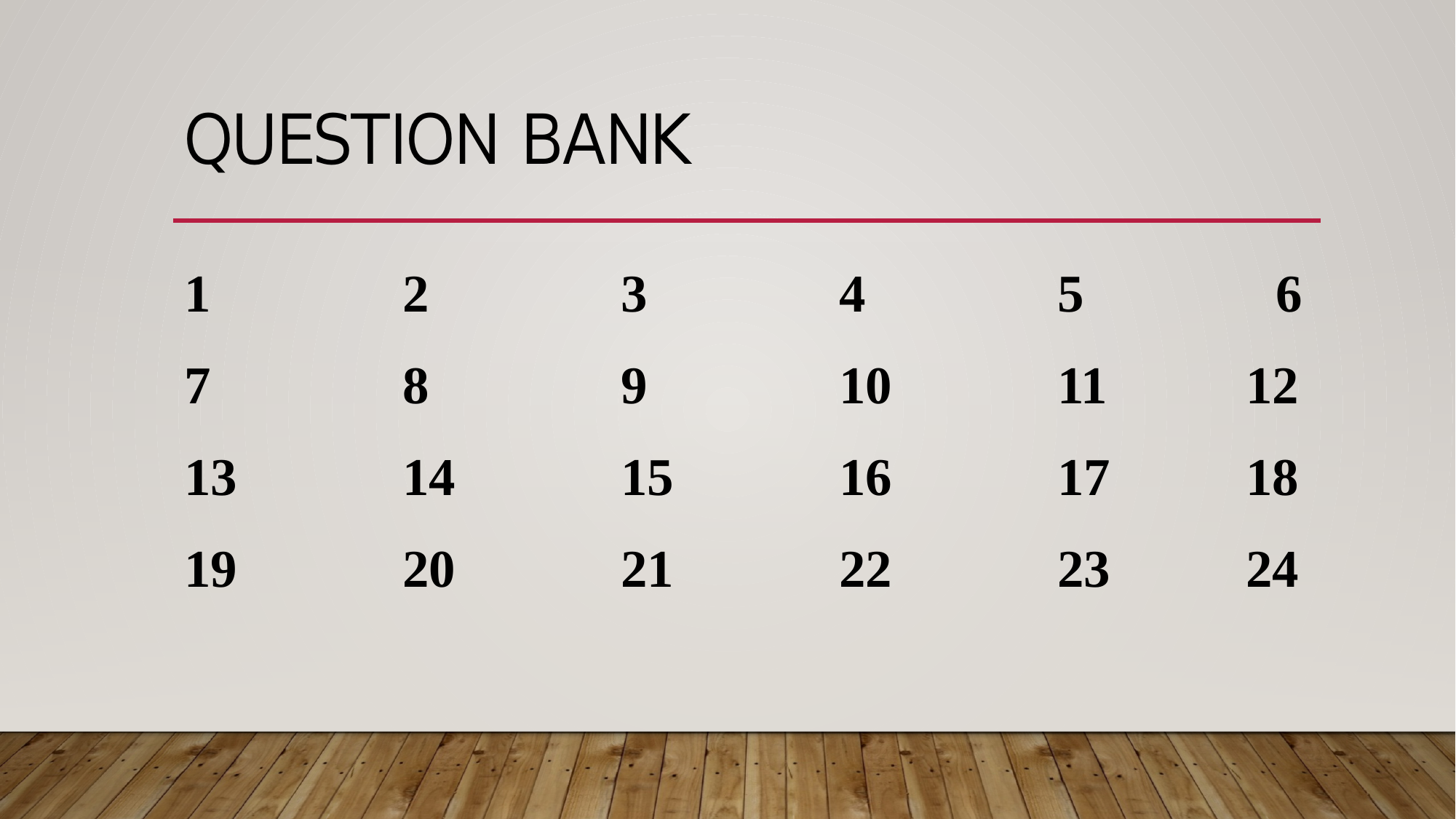

# Question bank
1		2		3		4		5		6
7		8		9		10		11	      12
13		14		15		16		17	      18
19		20		21		22		23	      24